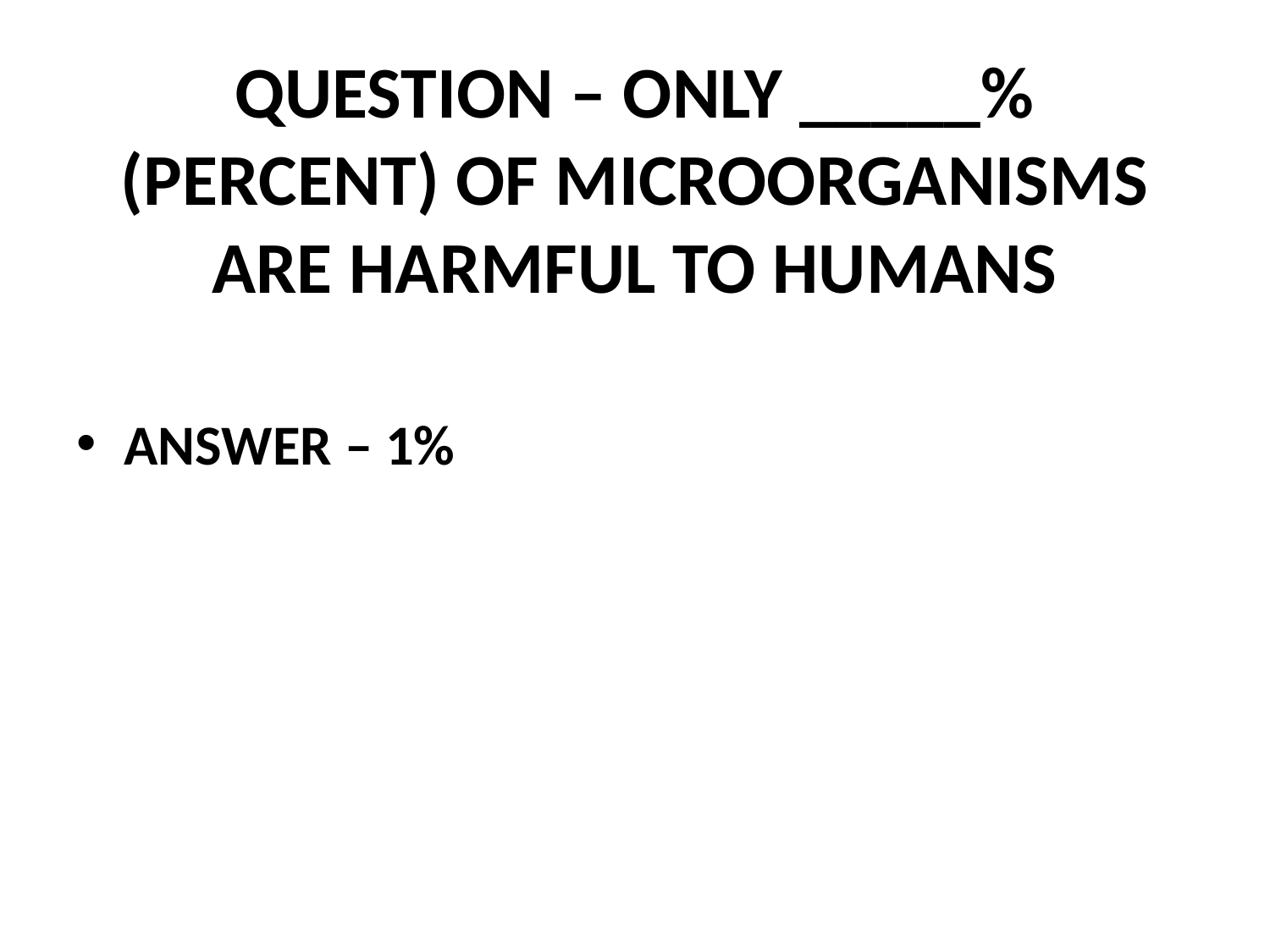

# QUESTION – ONLY _____%(PERCENT) OF MICROORGANISMS ARE HARMFUL TO HUMANS
ANSWER – 1%